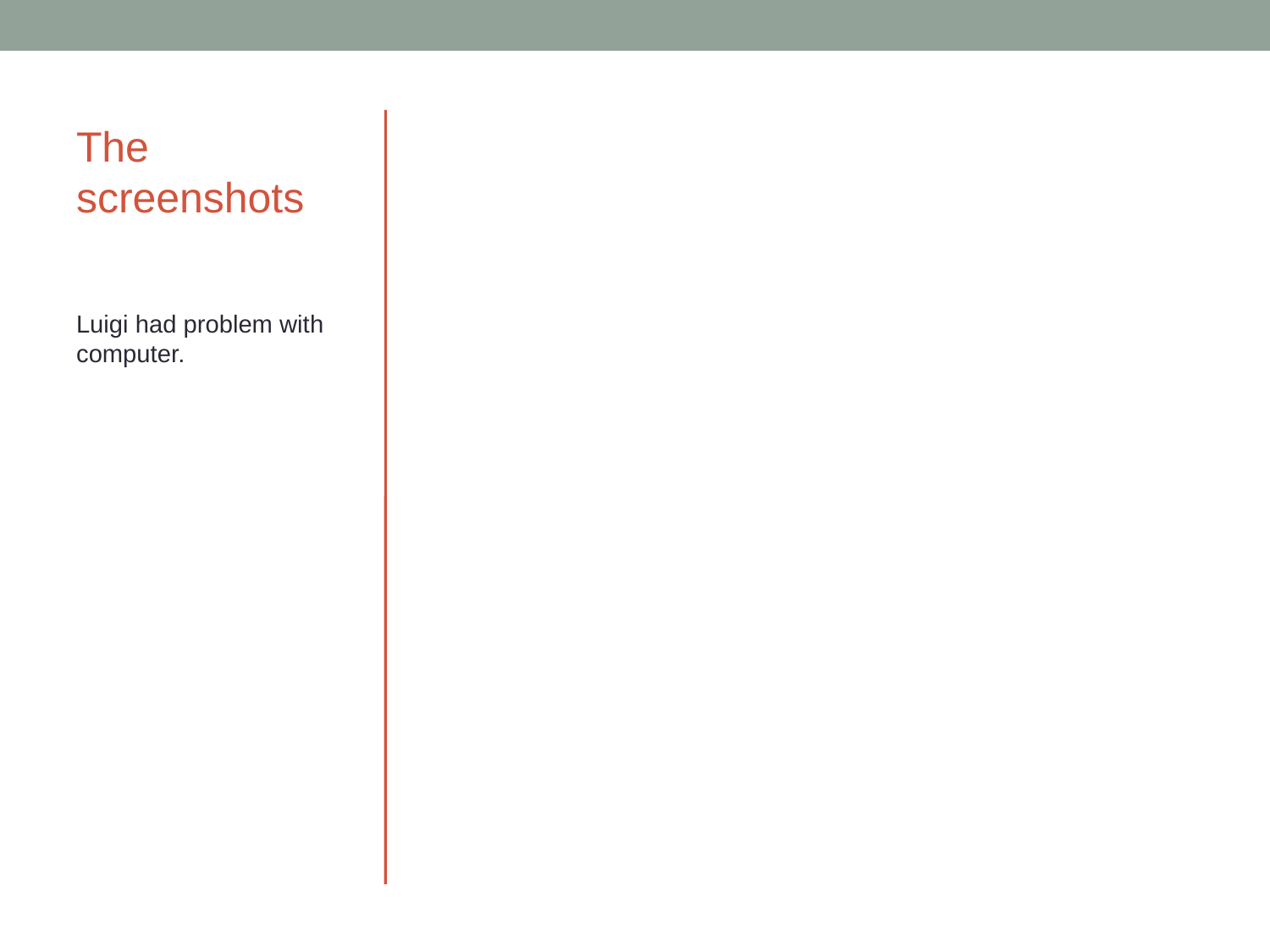

# The screenshots

Luigi had problem with computer.